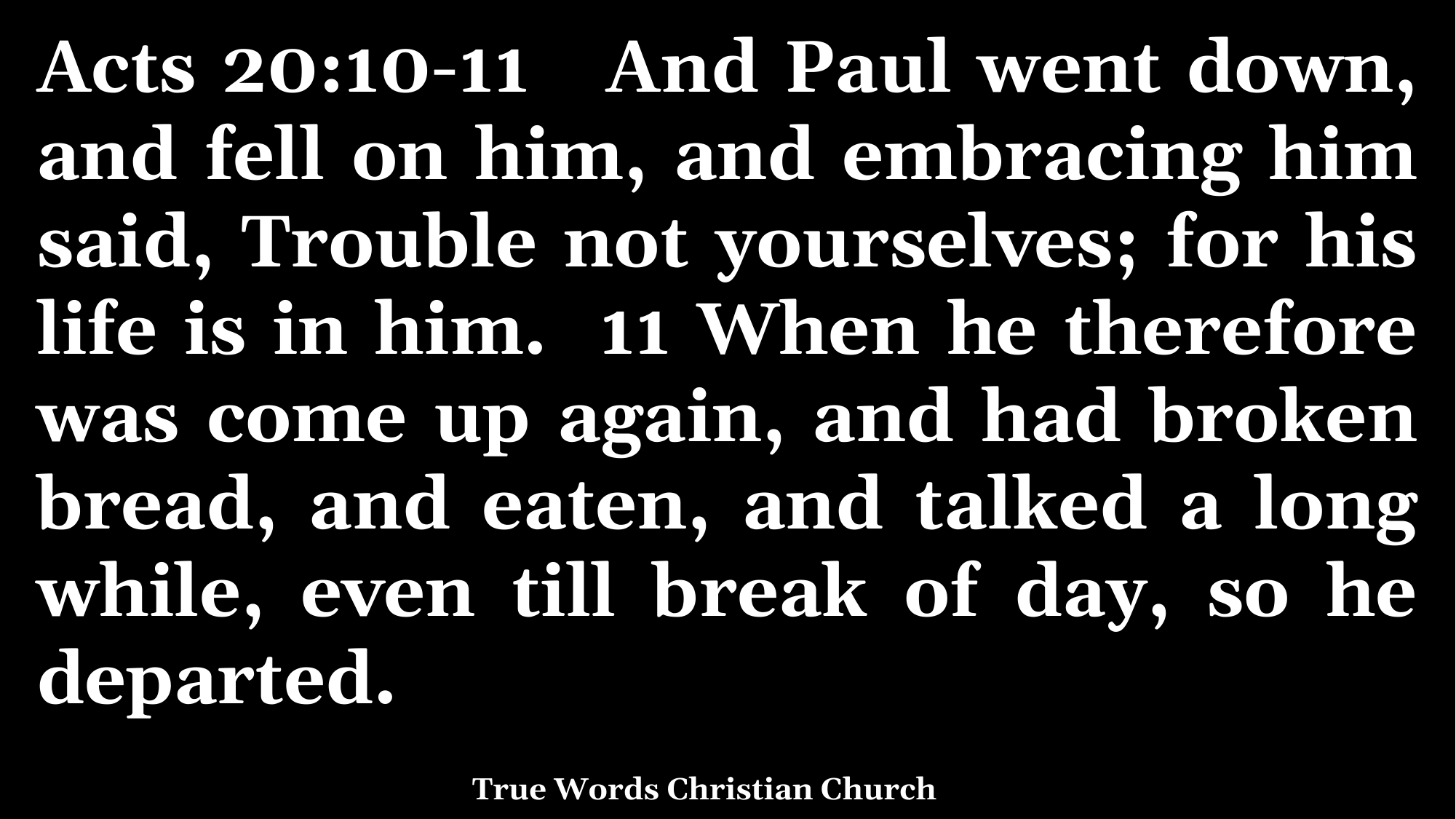

Acts 20:10-11   And Paul went down, and fell on him, and embracing him said, Trouble not yourselves; for his life is in him.  11 When he therefore was come up again, and had broken bread, and eaten, and talked a long while, even till break of day, so he departed.
True Words Christian Church